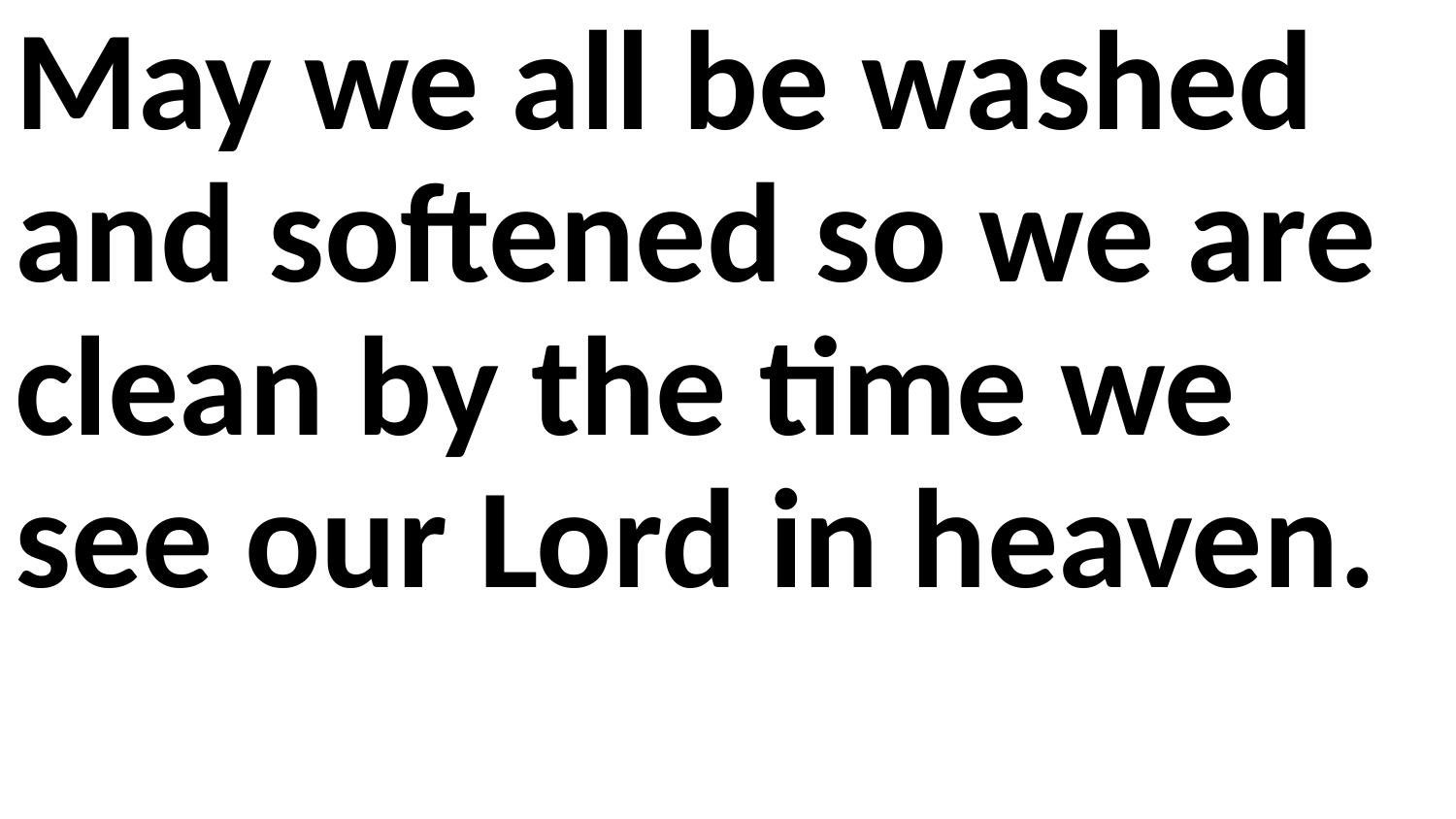

May we all be washed and softened so we are clean by the time we see our Lord in heaven.